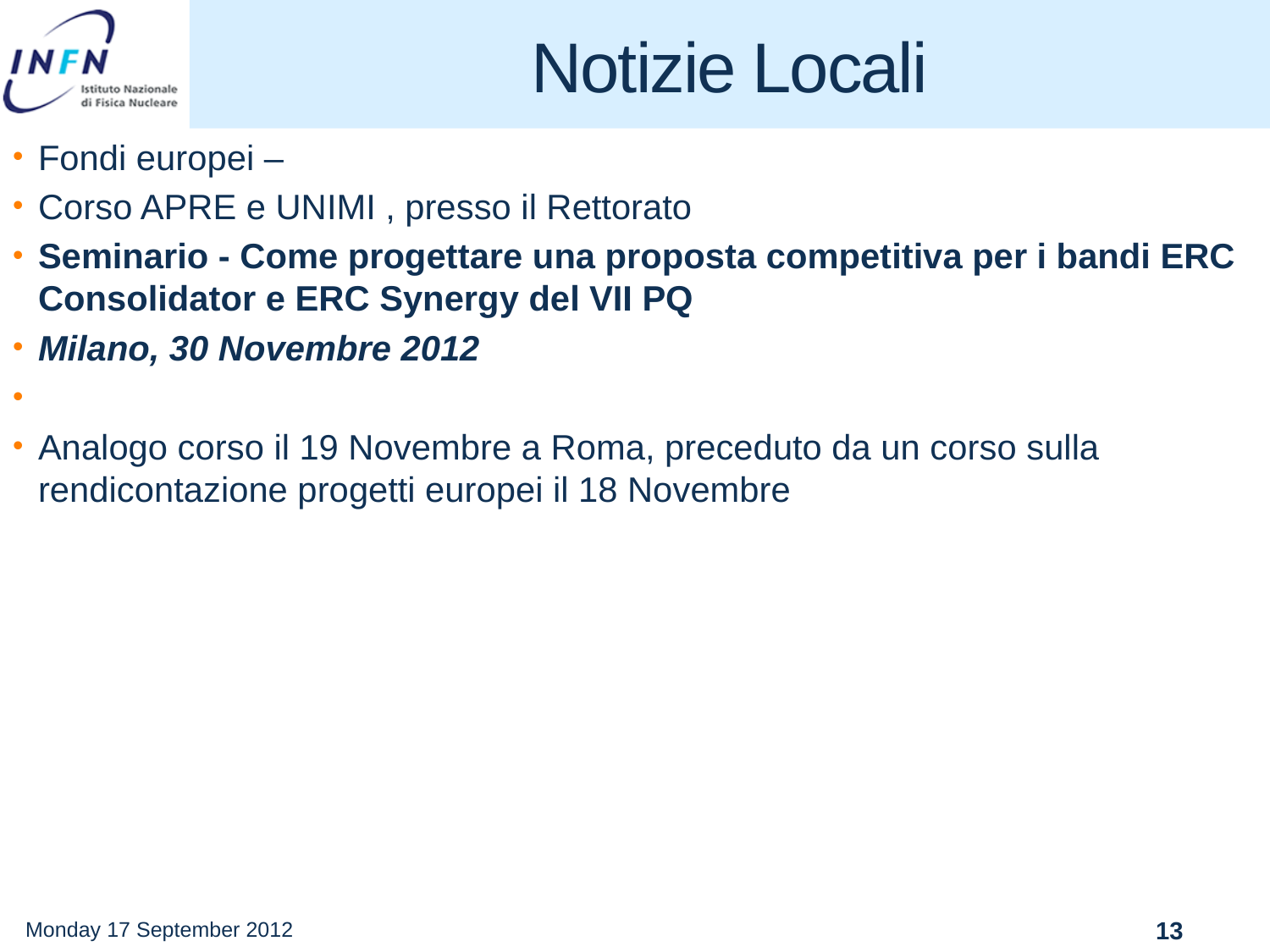

# Notizie Locali
Fondi europei –
Corso APRE e UNIMI , presso il Rettorato
Seminario - Come progettare una proposta competitiva per i bandi ERC Consolidator e ERC Synergy del VII PQ
Milano, 30 Novembre 2012

Analogo corso il 19 Novembre a Roma, preceduto da un corso sulla rendicontazione progetti europei il 18 Novembre

Monday 17 September 2012
13